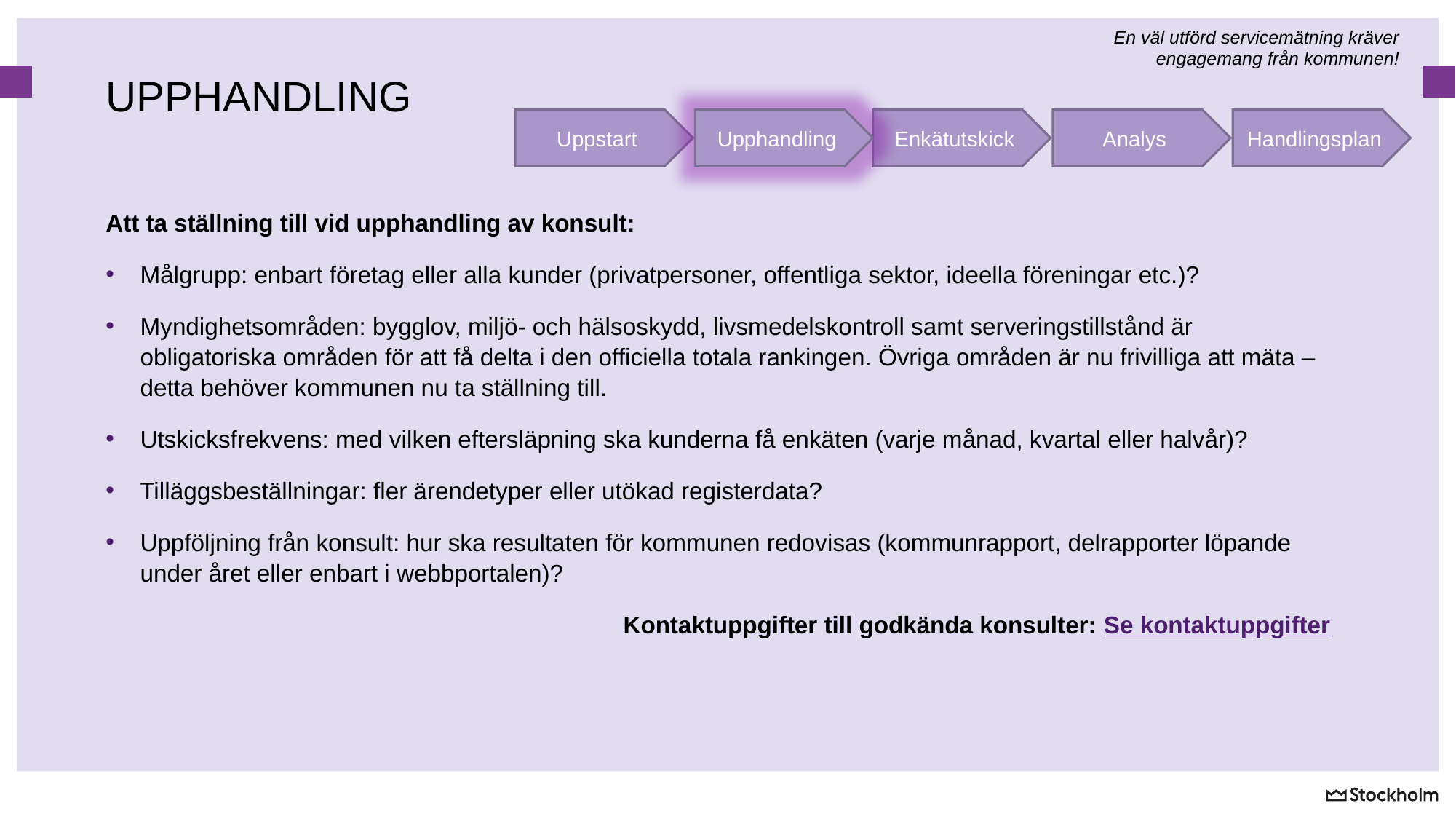

En väl utförd servicemätning kräver engagemang från kommunen!
# Upphandling
Analys
Enkätutskick
Upphandling
Uppstart
Handlingsplan
Att ta ställning till vid upphandling av konsult:
Målgrupp: enbart företag eller alla kunder (privatpersoner, offentliga sektor, ideella föreningar etc.)?
Myndighetsområden: bygglov, miljö- och hälsoskydd, livsmedelskontroll samt serveringstillstånd är obligatoriska områden för att få delta i den officiella totala rankingen. Övriga områden är nu frivilliga att mäta – detta behöver kommunen nu ta ställning till.
Utskicksfrekvens: med vilken eftersläpning ska kunderna få enkäten (varje månad, kvartal eller halvår)?
Tilläggsbeställningar: fler ärendetyper eller utökad registerdata?
Uppföljning från konsult: hur ska resultaten för kommunen redovisas (kommunrapport, delrapporter löpande under året eller enbart i webbportalen)?
Kontaktuppgifter till godkända konsulter: Se kontaktuppgifter